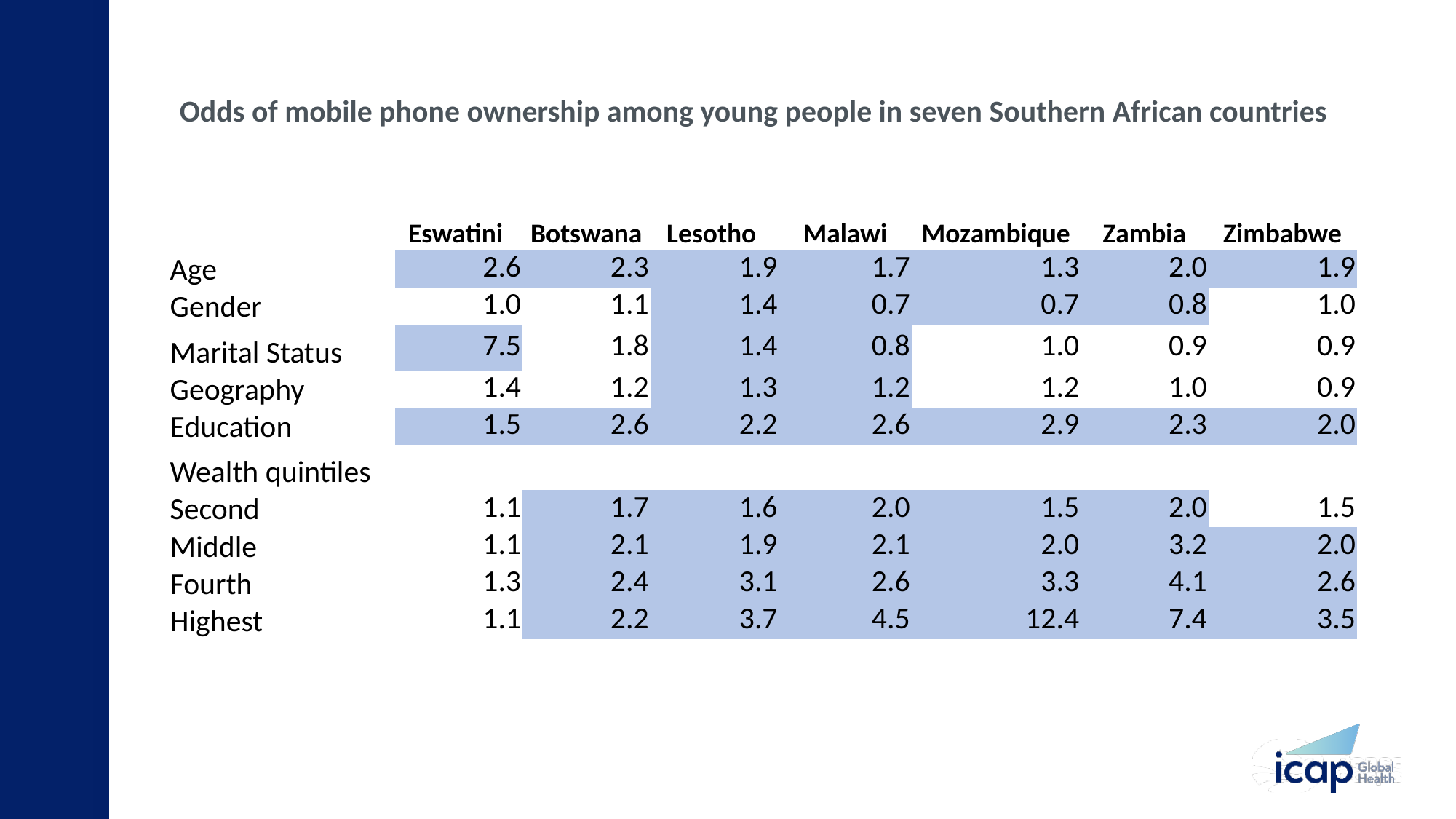

# Odds of mobile phone ownership among young people in seven Southern African countries
|  | Eswatini | Botswana | Lesotho | Malawi | Mozambique | Zambia | Zimbabwe |
| --- | --- | --- | --- | --- | --- | --- | --- |
| Age | 2.6 | 2.3 | 1.9 | 1.7 | 1.3 | 2.0 | 1.9 |
| Gender | 1.0 | 1.1 | 1.4 | 0.7 | 0.7 | 0.8 | 1.0 |
| Marital Status | 7.5 | 1.8 | 1.4 | 0.8 | 1.0 | 0.9 | 0.9 |
| Geography | 1.4 | 1.2 | 1.3 | 1.2 | 1.2 | 1.0 | 0.9 |
| Education | 1.5 | 2.6 | 2.2 | 2.6 | 2.9 | 2.3 | 2.0 |
| Wealth quintiles |  |  |  |  |  |  |  |
| Second | 1.1 | 1.7 | 1.6 | 2.0 | 1.5 | 2.0 | 1.5 |
| Middle | 1.1 | 2.1 | 1.9 | 2.1 | 2.0 | 3.2 | 2.0 |
| Fourth | 1.3 | 2.4 | 3.1 | 2.6 | 3.3 | 4.1 | 2.6 |
| Highest | 1.1 | 2.2 | 3.7 | 4.5 | 12.4 | 7.4 | 3.5 |